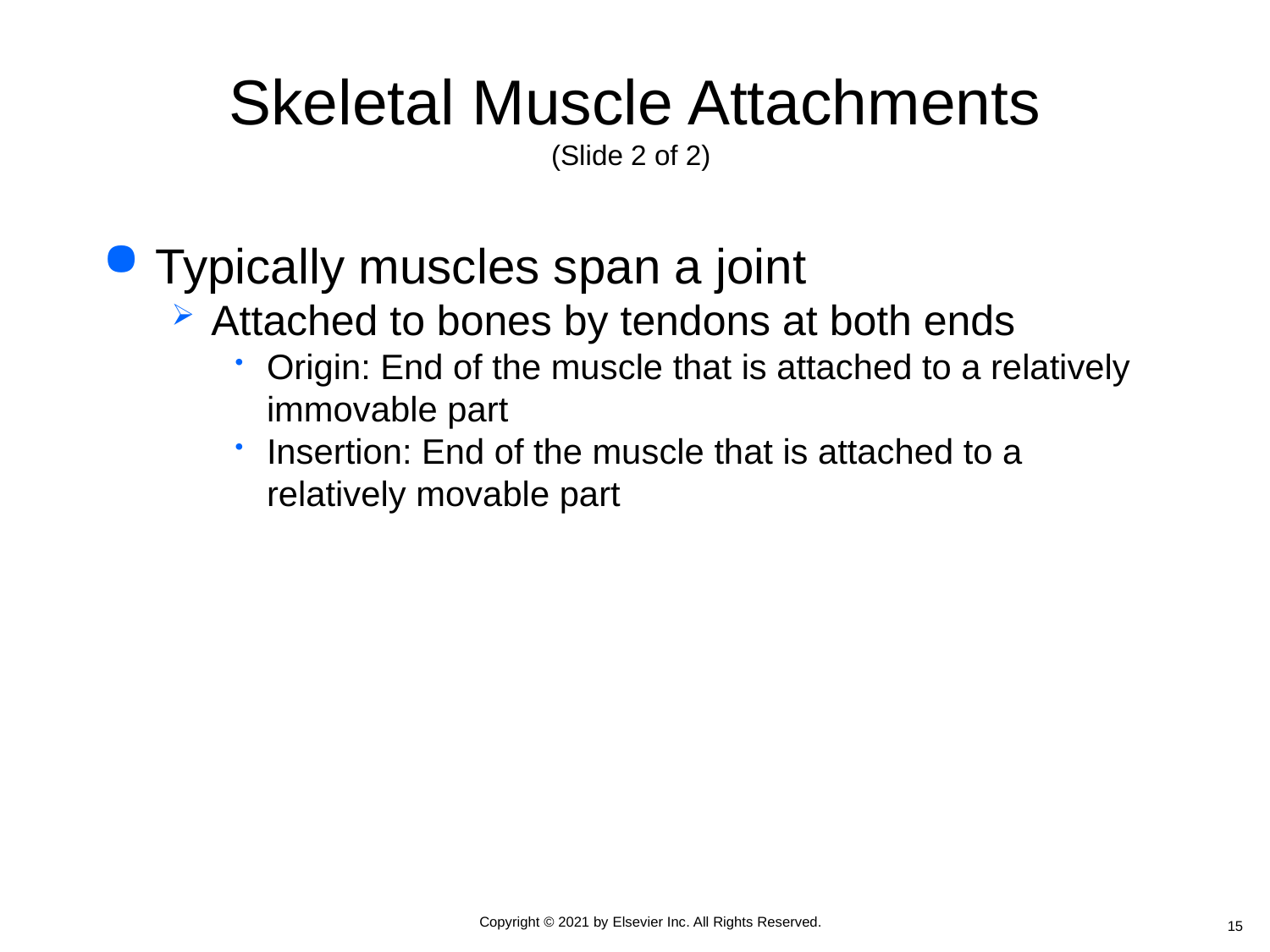

# Skeletal Muscle Attachments (Slide 2 of 2)
Typically muscles span a joint
Attached to bones by tendons at both ends
Origin: End of the muscle that is attached to a relatively immovable part
Insertion: End of the muscle that is attached to a relatively movable part
15